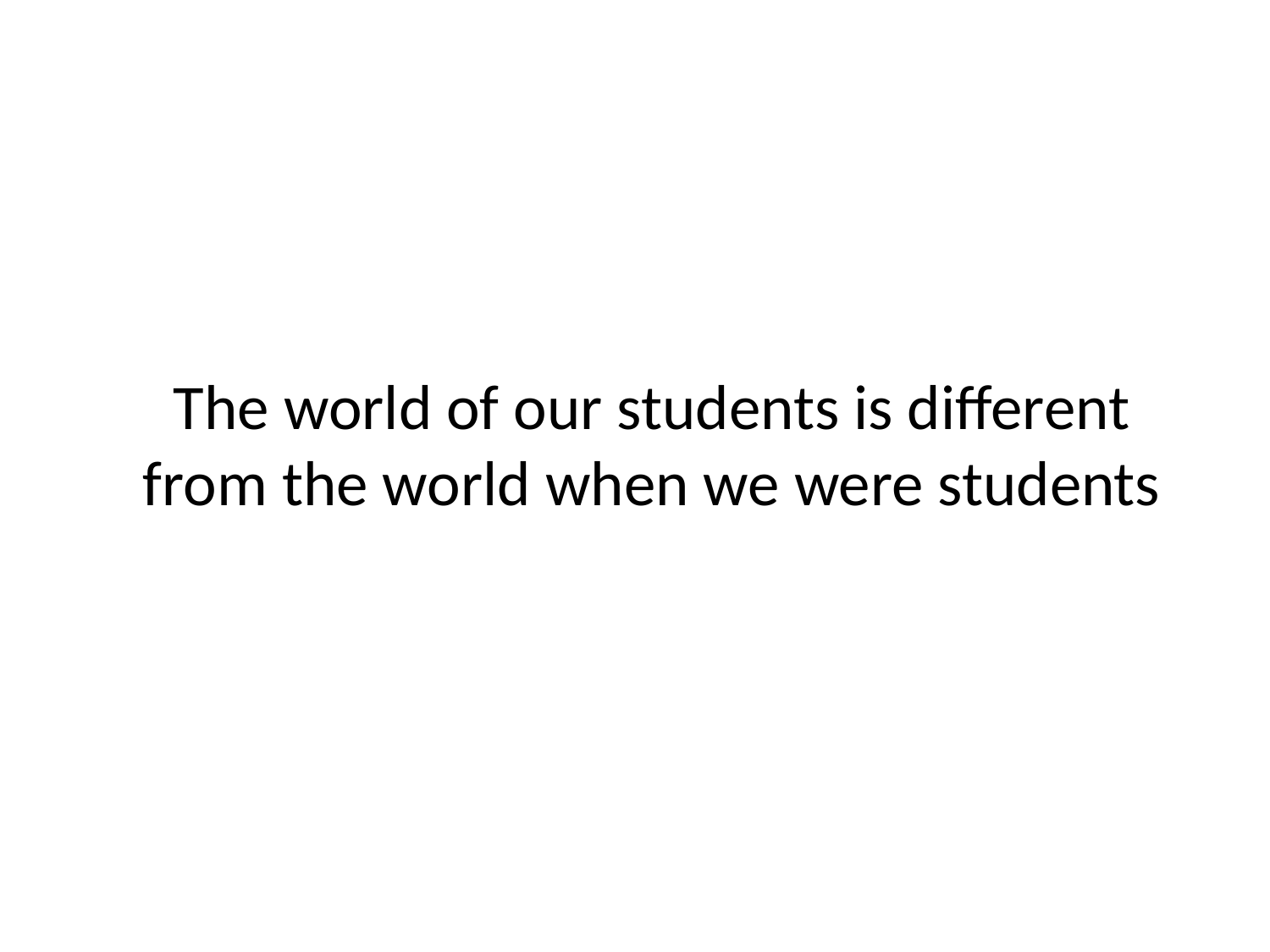

The world of our students is different from the world when we were students